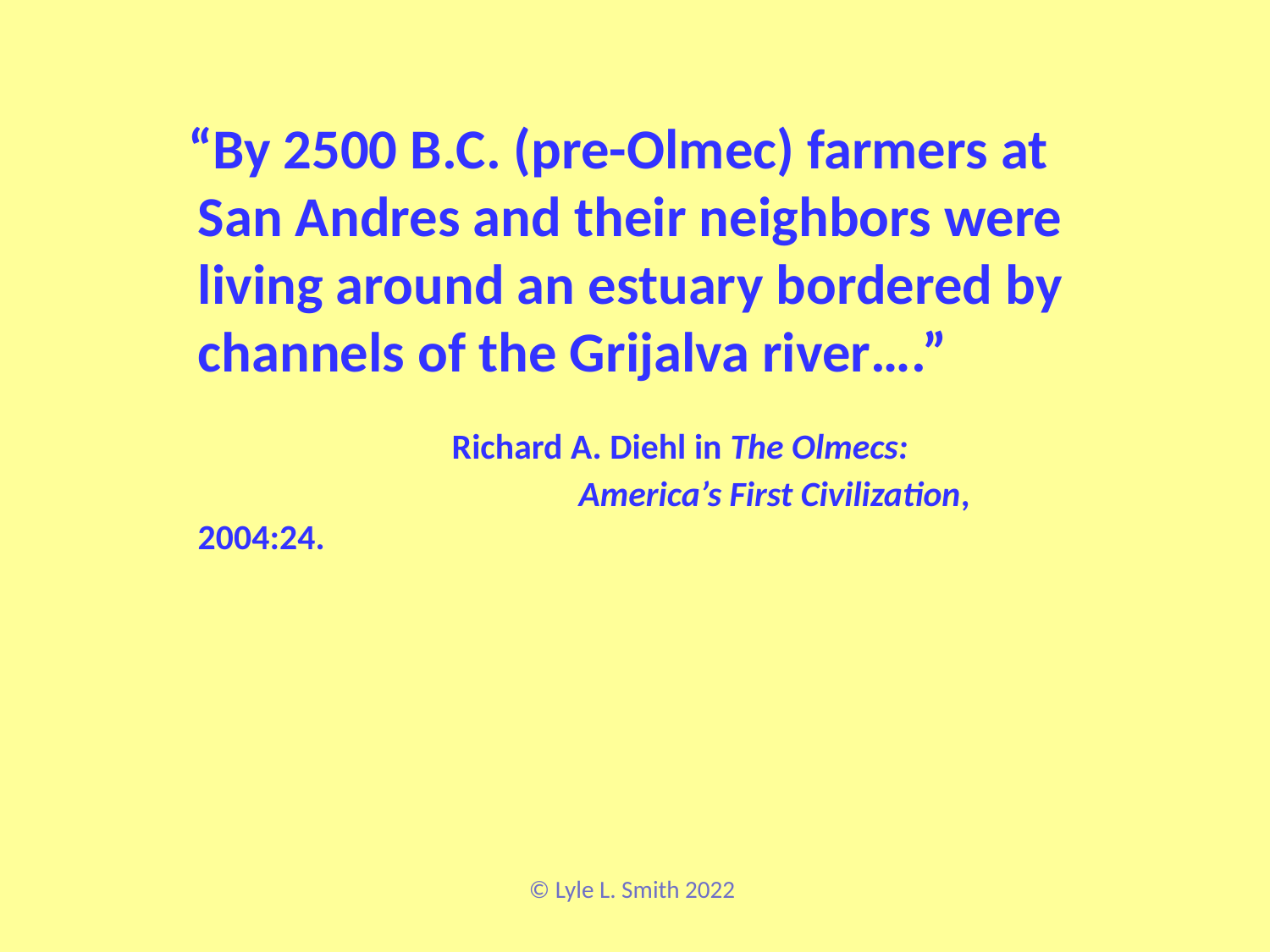

“By 2500 B.C. (pre-Olmec) farmers at San Andres and their neighbors were living around an estuary bordered by channels of the Grijalva river….”
 			Richard A. Diehl in The Olmecs:  				America’s First Civilization, 2004:24.
© Lyle L. Smith 2022